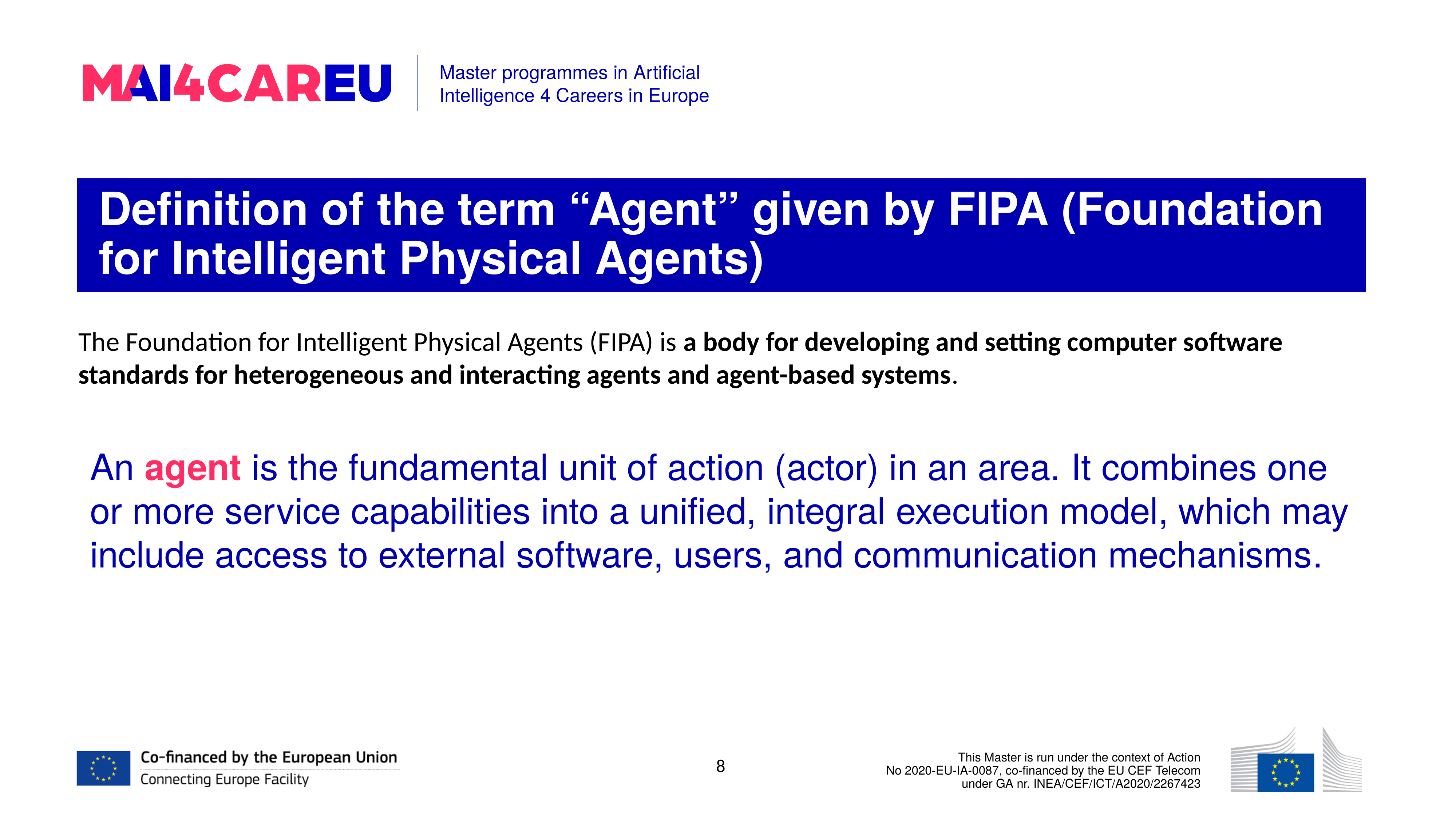

Definition of the term “Agent” given by FIPA (Foundation for Intelligent Physical Agents)
The Foundation for Intelligent Physical Agents (FIPA) is a body for developing and setting computer software standards for heterogeneous and interacting agents and agent-based systems.

An agent is the fundamental unit of action (actor) in an area. It combines one or more service capabilities into a unified, integral execution model, which may include access to external software, users, and communication mechanisms.

8